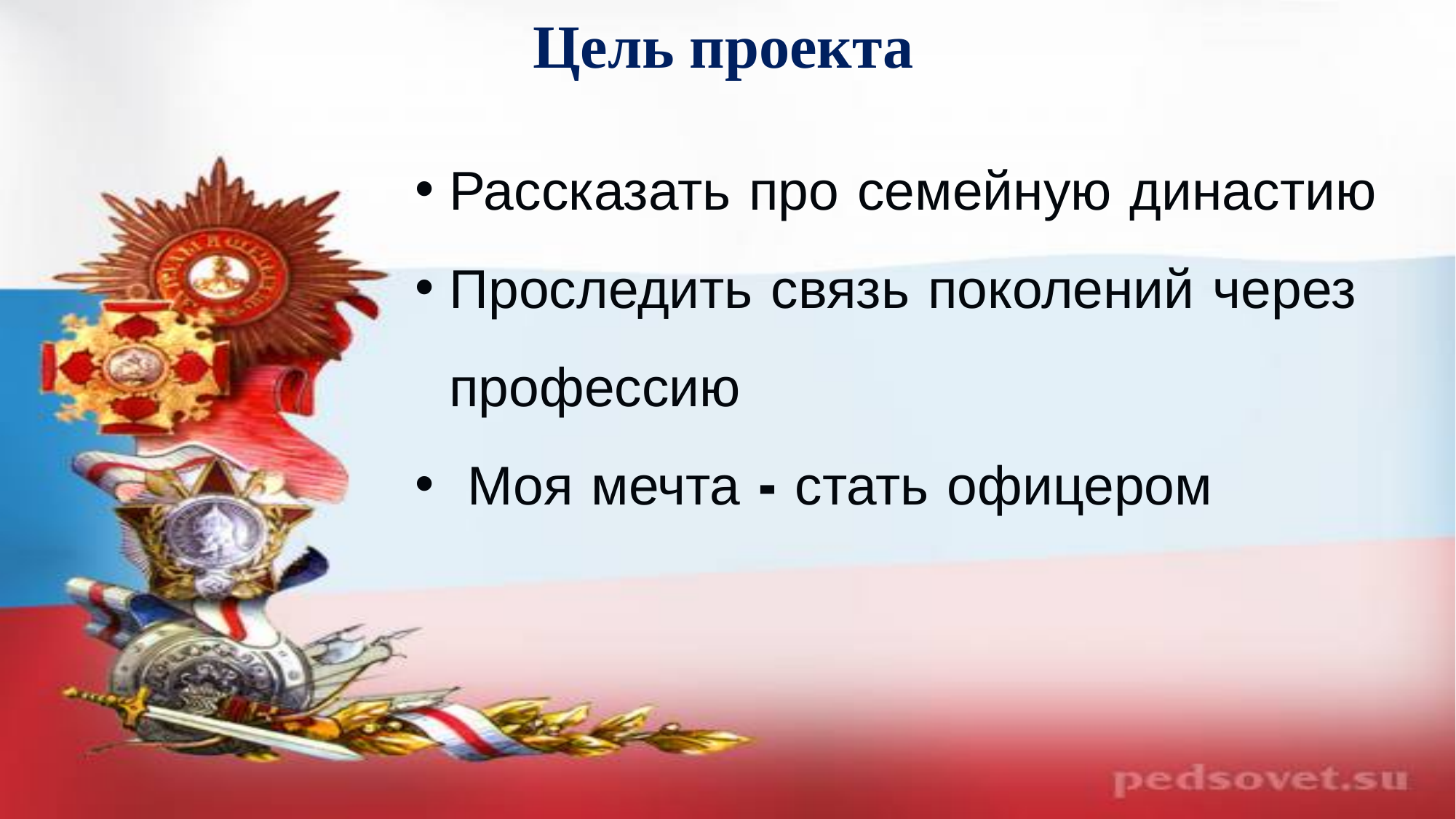

# Цель проекта
Рассказать про семейную династию
Проследить связь поколений через профессию
 Моя мечта - стать офицером